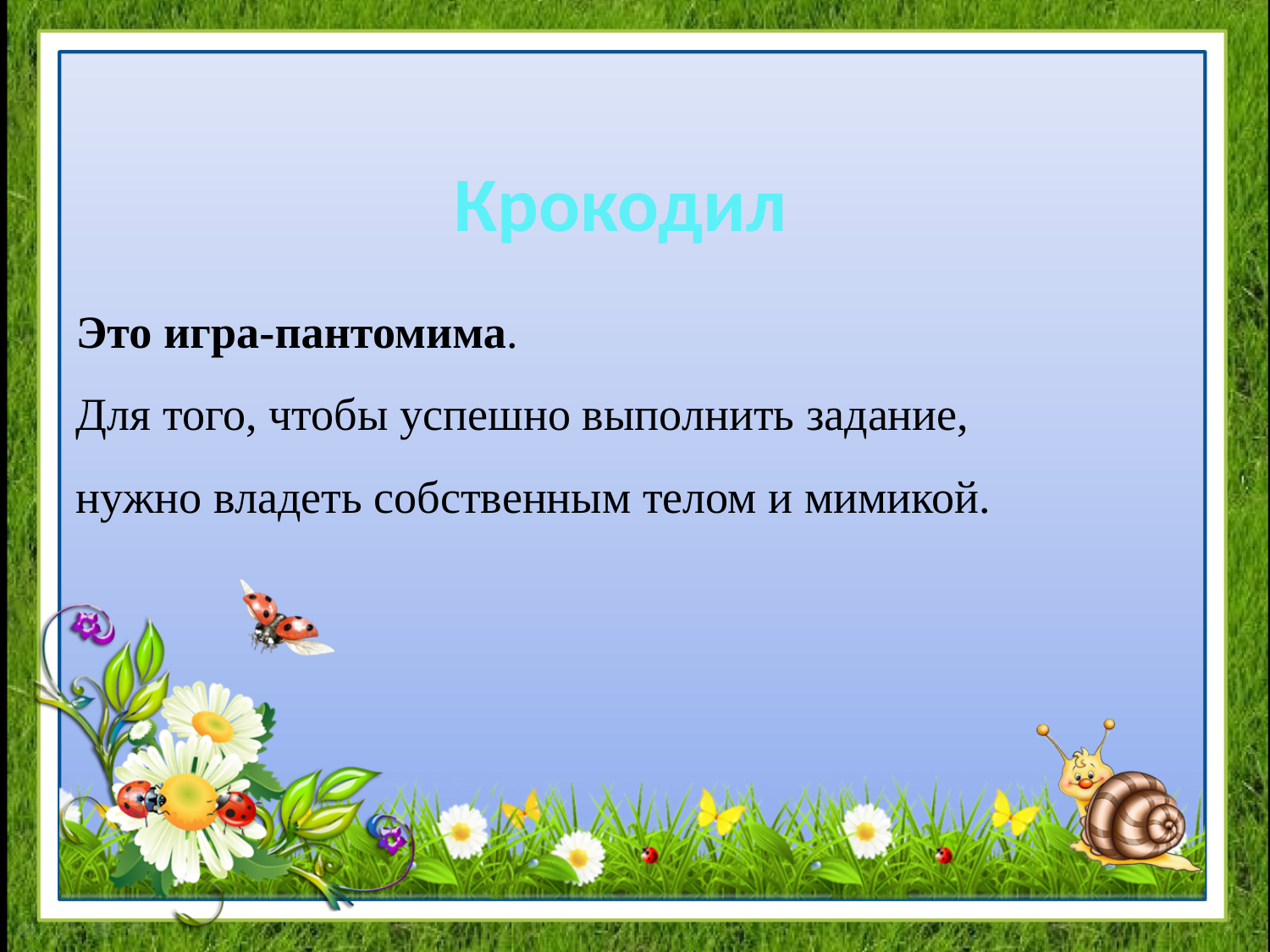

# Крокодил
Это игра-пантомима.
Для того, чтобы успешно выполнить задание,
нужно владеть собственным телом и мимикой.